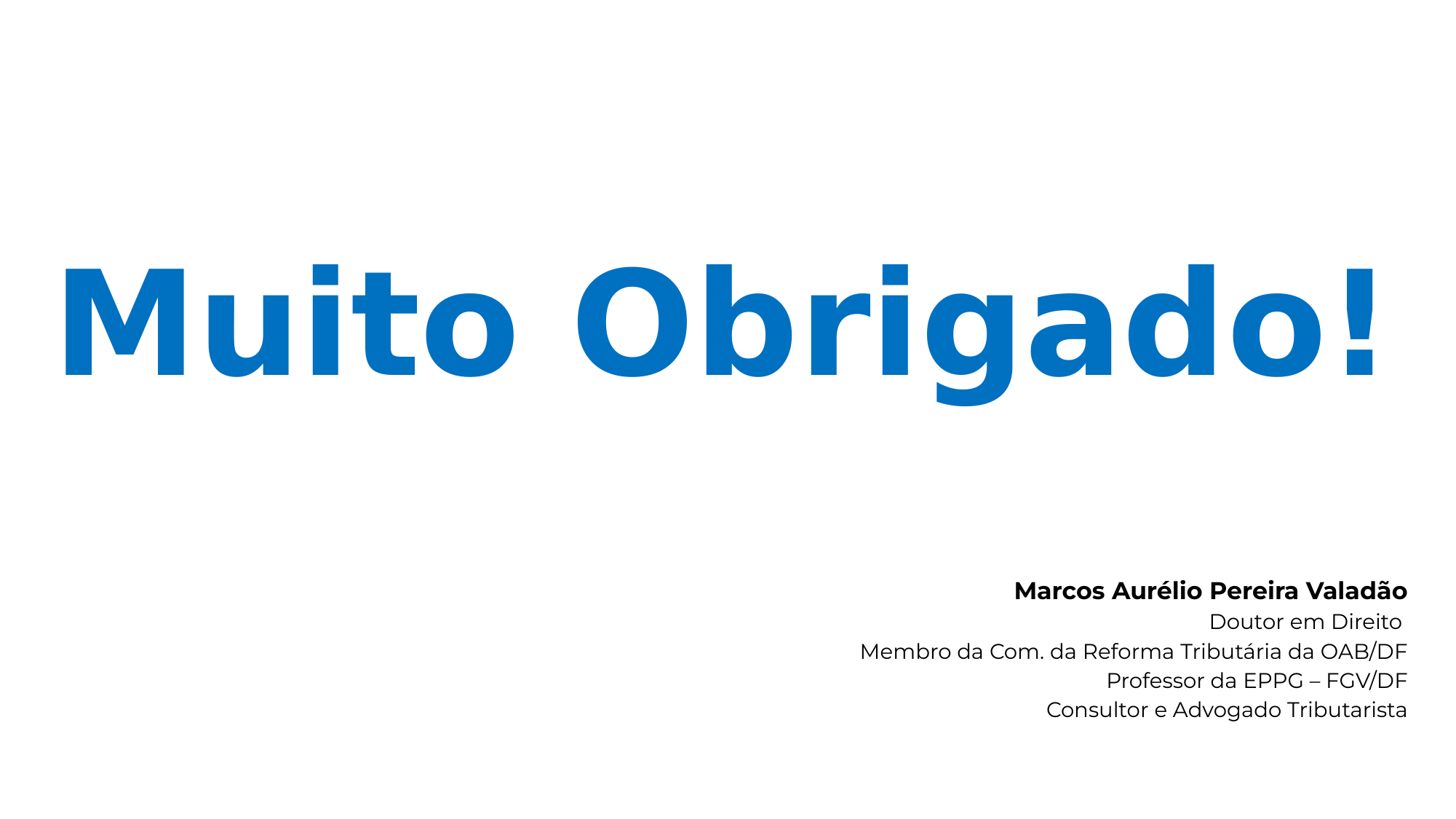

Muito Obrigado!

Marcos Aurélio Pereira Valadão
Doutor em Direito
Membro da Com. da Reforma Tributária da OAB/DF
Professor da EPPG – FGV/DF
Consultor e Advogado Tributarista